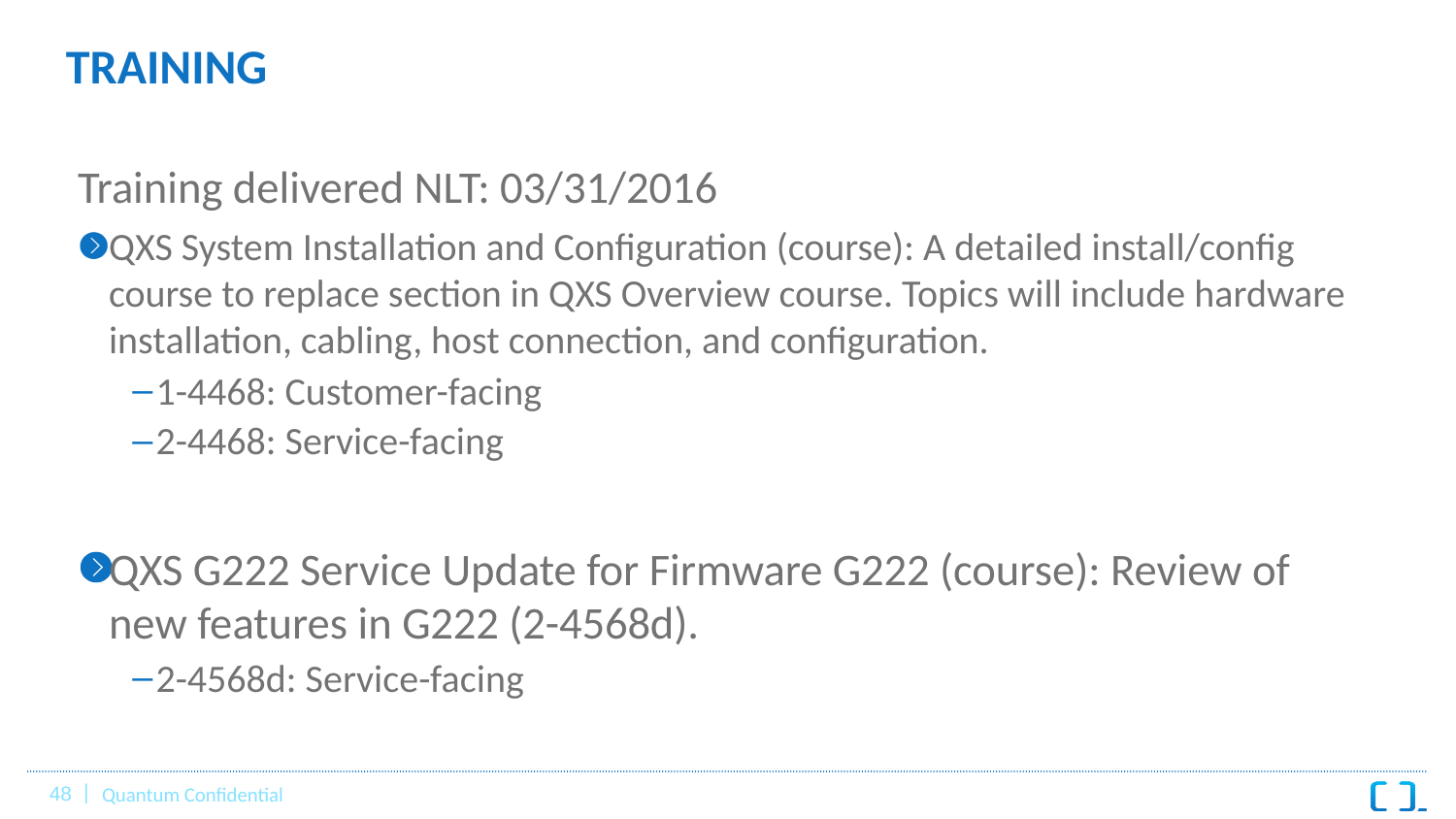

# TRAINING
Training delivered NLT: 03/31/2016
QXS System Installation and Configuration (course): A detailed install/config course to replace section in QXS Overview course. Topics will include hardware installation, cabling, host connection, and configuration.
1-4468: Customer-facing
2-4468: Service-facing

QXS G222 Service Update for Firmware G222 (course): Review of new features in G222 (2-4568d).
2-4568d: Service-facing